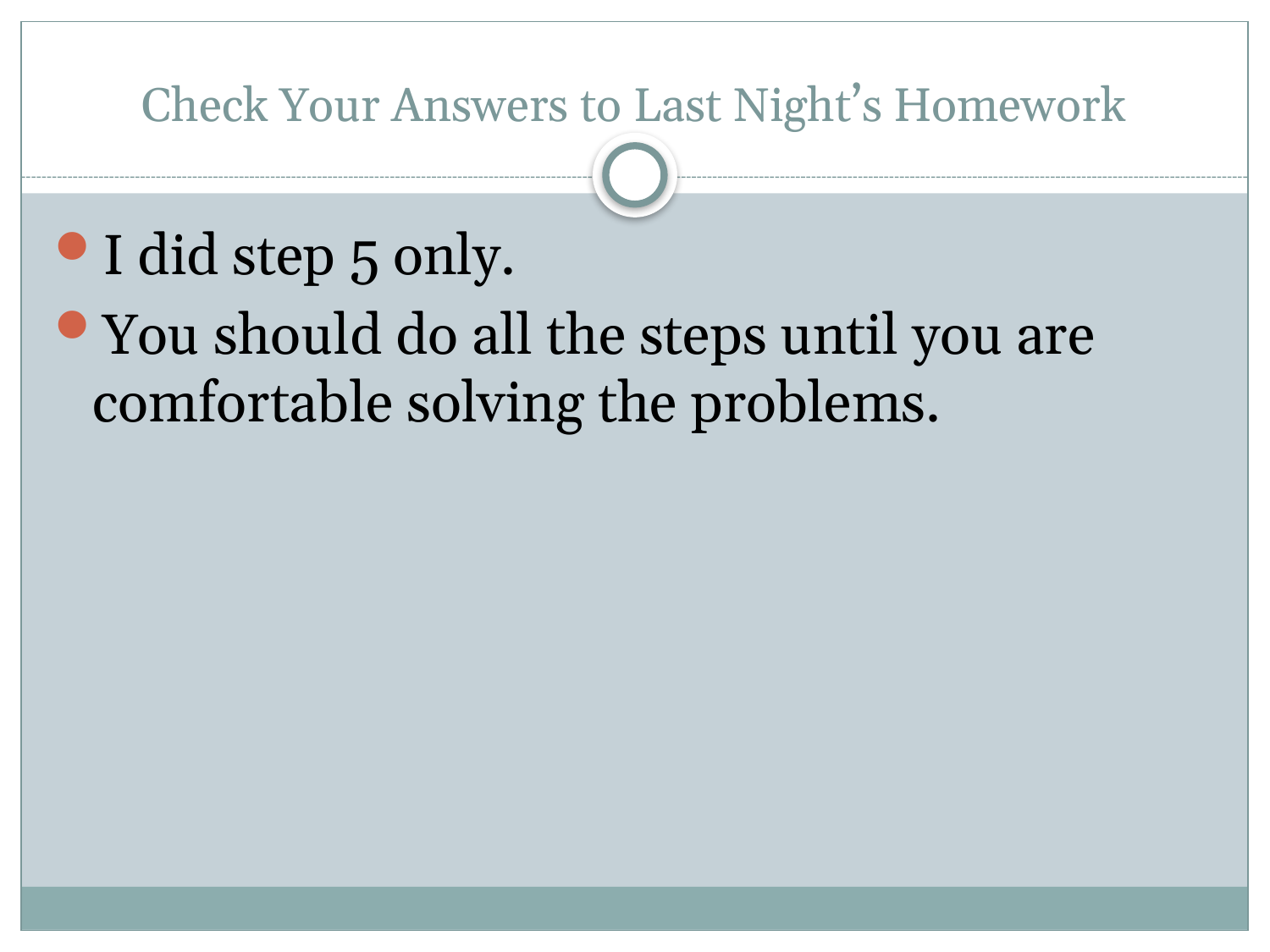

# Check Your Answers to Last Night’s Homework
I did step 5 only.
You should do all the steps until you are comfortable solving the problems.